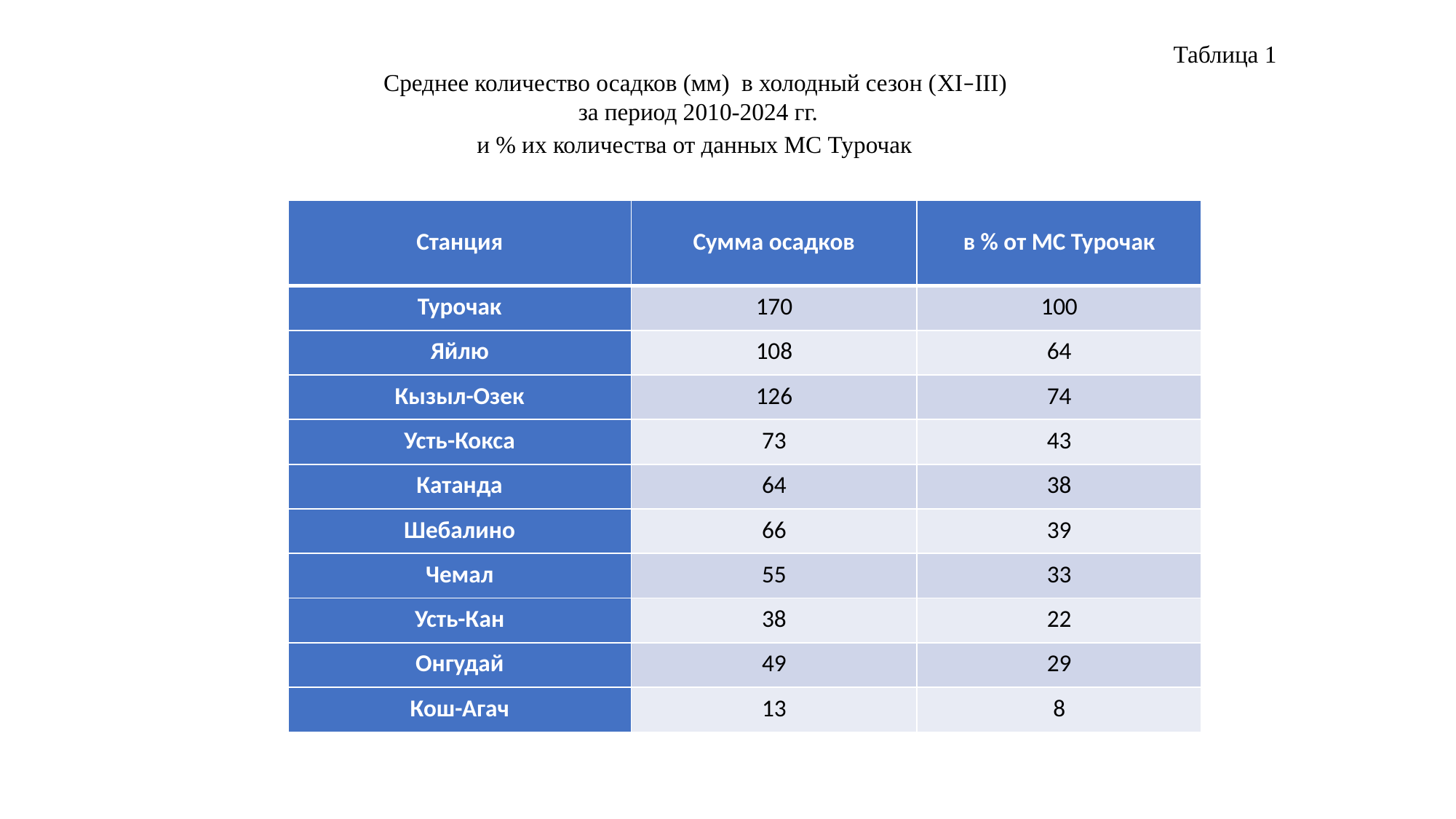

Таблица 1
Среднее количество осадков (мм)  в холодный сезон (XI–III)
за период 2010-2024 гг.
и % их количества от данных МС Турочак

| Станция | Сумма осадков | в % от МС Турочак |
| --- | --- | --- |
| Турочак | 170 | 100 |
| Яйлю | 108 | 64 |
| Кызыл-Озек | 126 | 74 |
| Усть-Кокса | 73 | 43 |
| Катанда | 64 | 38 |
| Шебалино | 66 | 39 |
| Чемал | 55 | 33 |
| Усть-Кан | 38 | 22 |
| Онгудай | 49 | 29 |
| Кош-Агач | 13 | 8 |